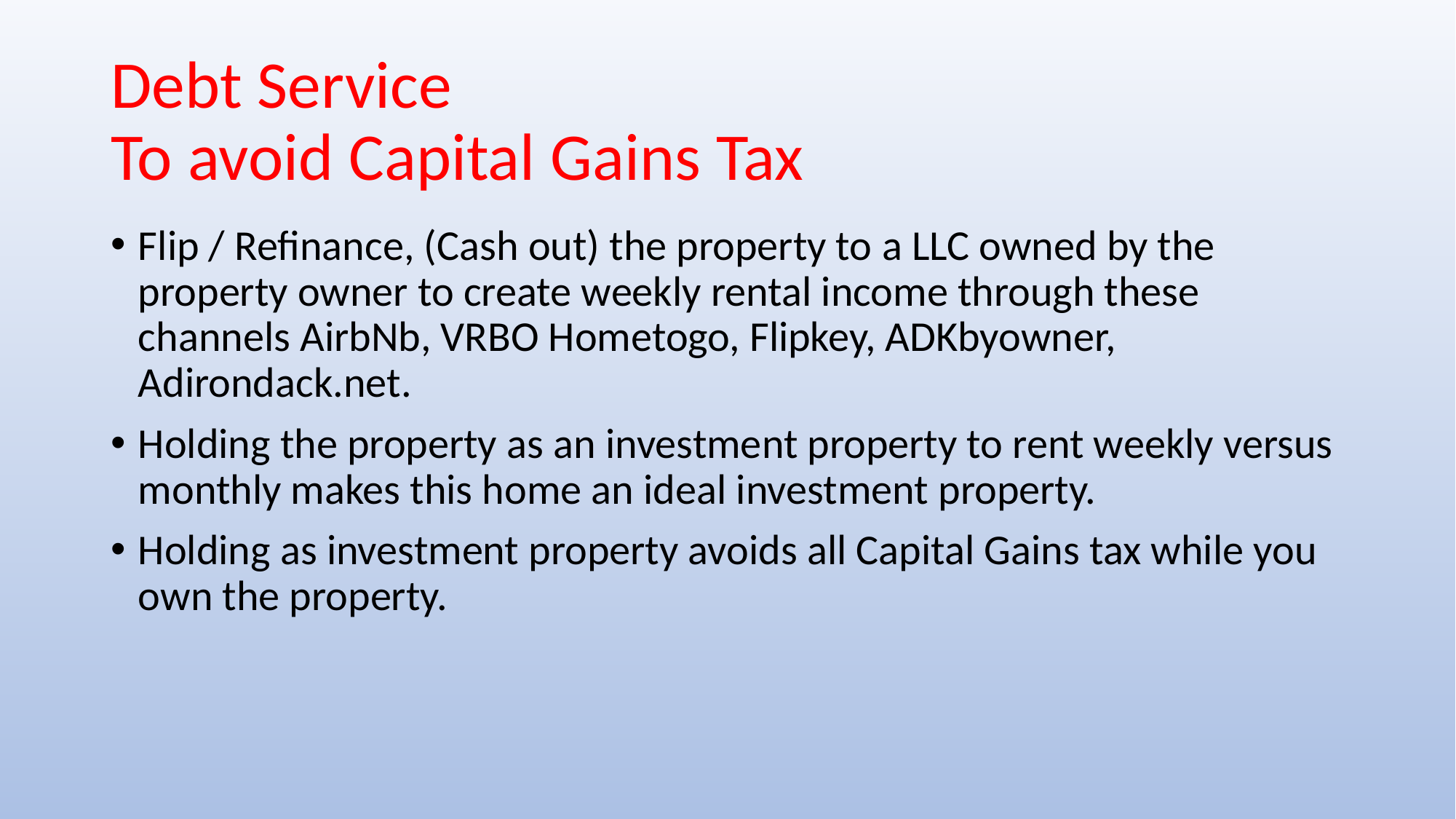

# Debt Service To avoid Capital Gains Tax
Flip / Refinance, (Cash out) the property to a LLC owned by the property owner to create weekly rental income through these channels AirbNb, VRBO Hometogo, Flipkey, ADKbyowner, Adirondack.net.
Holding the property as an investment property to rent weekly versus monthly makes this home an ideal investment property.
Holding as investment property avoids all Capital Gains tax while you own the property.